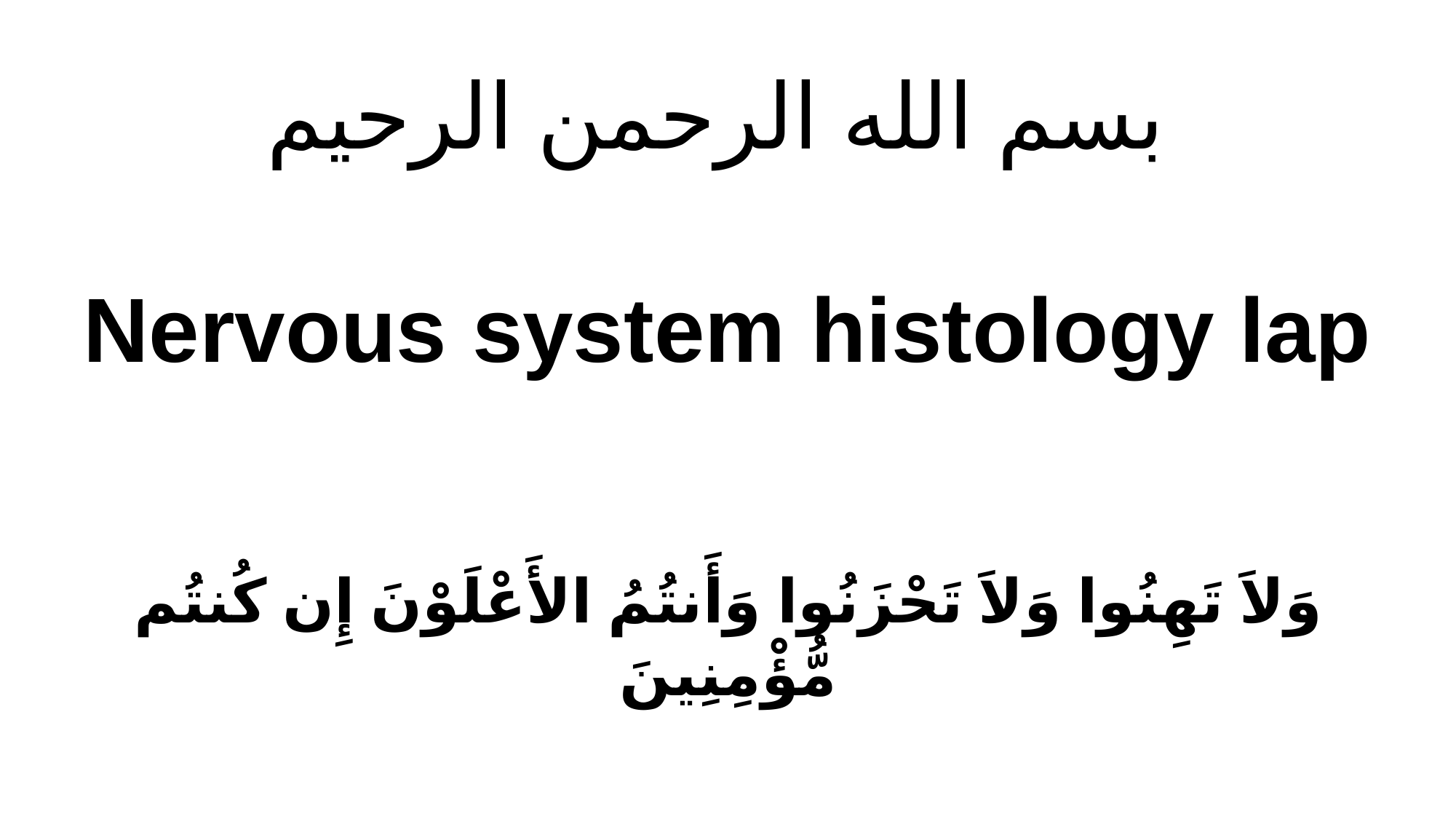

# بسم الله الرحمن الرحيم
Nervous system histology lap
وَلاَ تَهِنُوا وَلاَ تَحْزَنُوا وَأَنتُمُ الأَعْلَوْنَ إِن كُنتُم مُّؤْمِنِينَ